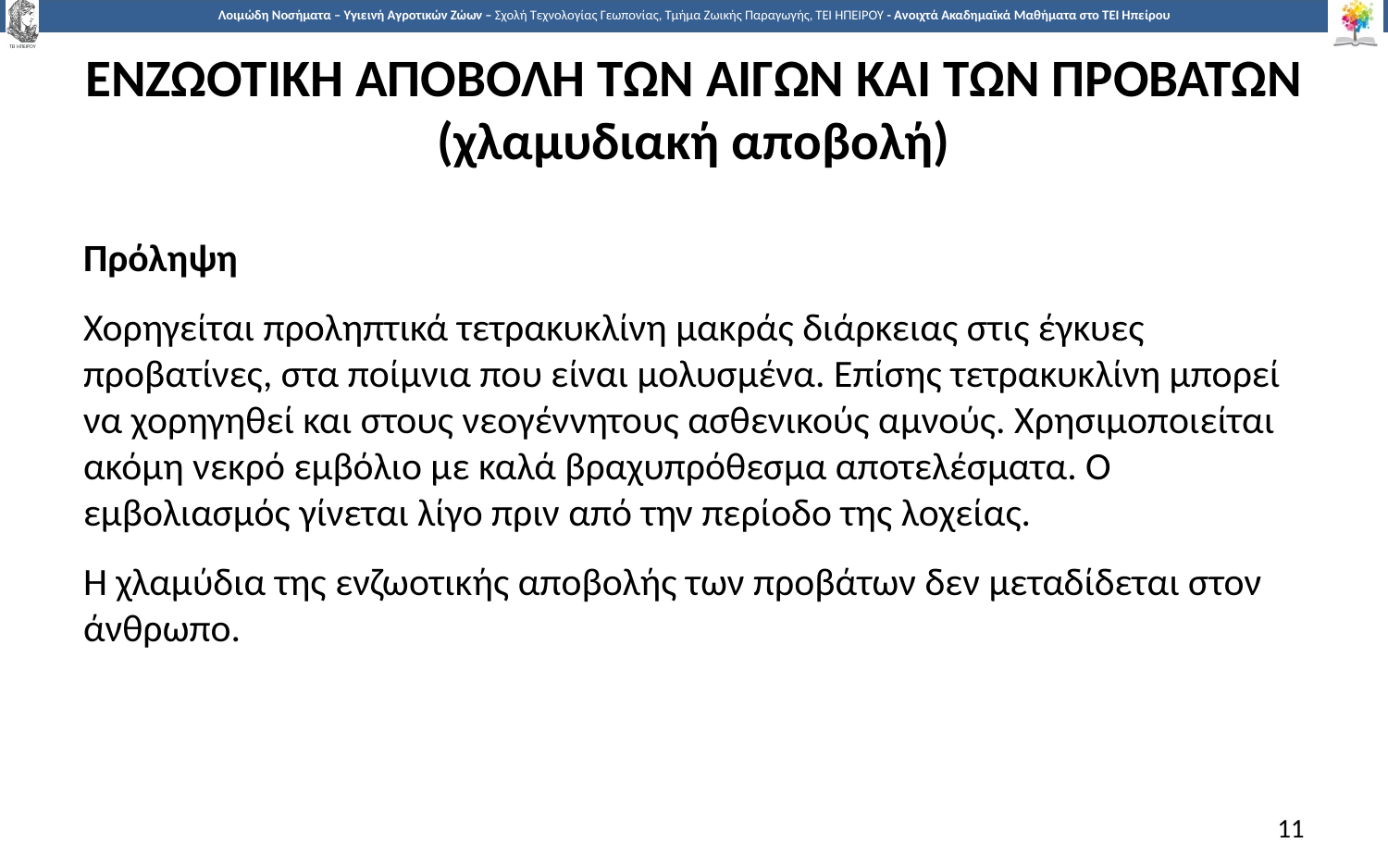

# ΕΝΖΩΟΤΙΚΗ ΑΠΟΒΟΛΗ ΤΩΝ ΑΙΓΩΝ ΚΑΙ ΤΩΝ ΠΡΟΒΑΤΩΝ (χλαμυδιακή αποβολή)
Πρόληψη
Χορηγείται προληπτικά τετρακυκλίνη μακράς διάρκειας στις έγκυες προβατίνες, στα ποίμνια που είναι μολυσμένα. Επίσης τετρακυκλίνη μπορεί να χορηγηθεί και στους νεογέννητους ασθενικούς αμνούς. Χρησιμοποιείται ακόμη νεκρό εμβόλιο με καλά βραχυπρόθεσμα αποτελέσματα. Ο εμβολιασμός γίνεται λίγο πριν από την περίοδο της λοχείας.
Η χλαμύδια της ενζωοτικής αποβολής των προβάτων δεν μεταδίδεται στον άνθρωπο.
11